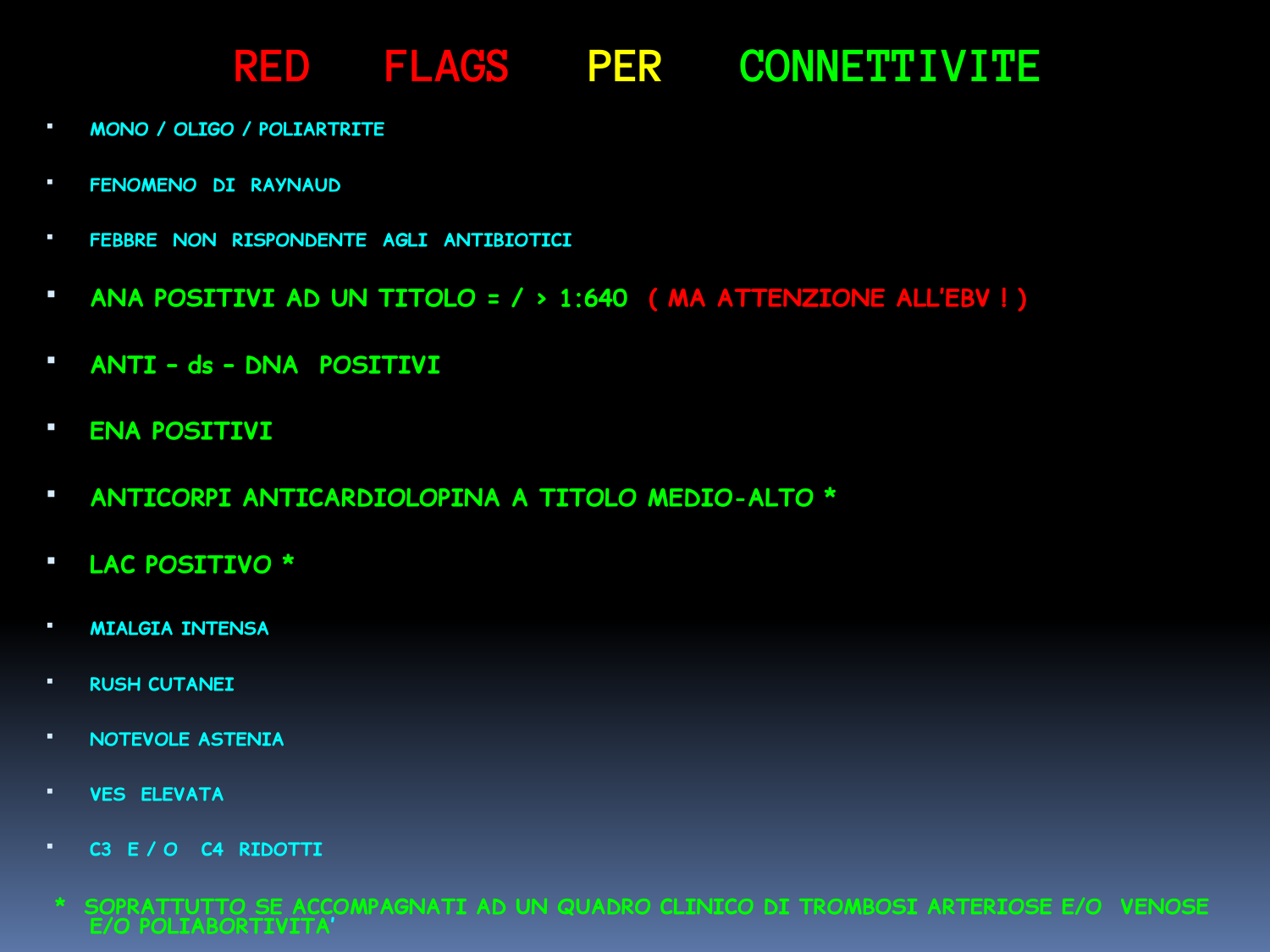

# RED   FLAGS   PER   CONNETTIVITE
MONO / OLIGO / POLIARTRITE

FENOMENO  DI  RAYNAUD

FEBBRE  NON  RISPONDENTE  AGLI  ANTIBIOTICI

ANA POSITIVI AD UN TITOLO = / > 1:640  ( MA ATTENZIONE ALL’EBV ! )

ANTI – ds – DNA  POSITIVI

ENA POSITIVI

ANTICORPI ANTICARDIOLOPINA A TITOLO MEDIO-ALTO *

LAC POSITIVO *

MIALGIA INTENSA

RUSH CUTANEI

NOTEVOLE ASTENIA

VES  ELEVATA

C3  E / O   C4  RIDOTTI

 *  SOPRATTUTTO SE ACCOMPAGNATI AD UN QUADRO CLINICO DI TROMBOSI ARTERIOSE E/O  VENOSE  E/O POLIABORTIVITA’